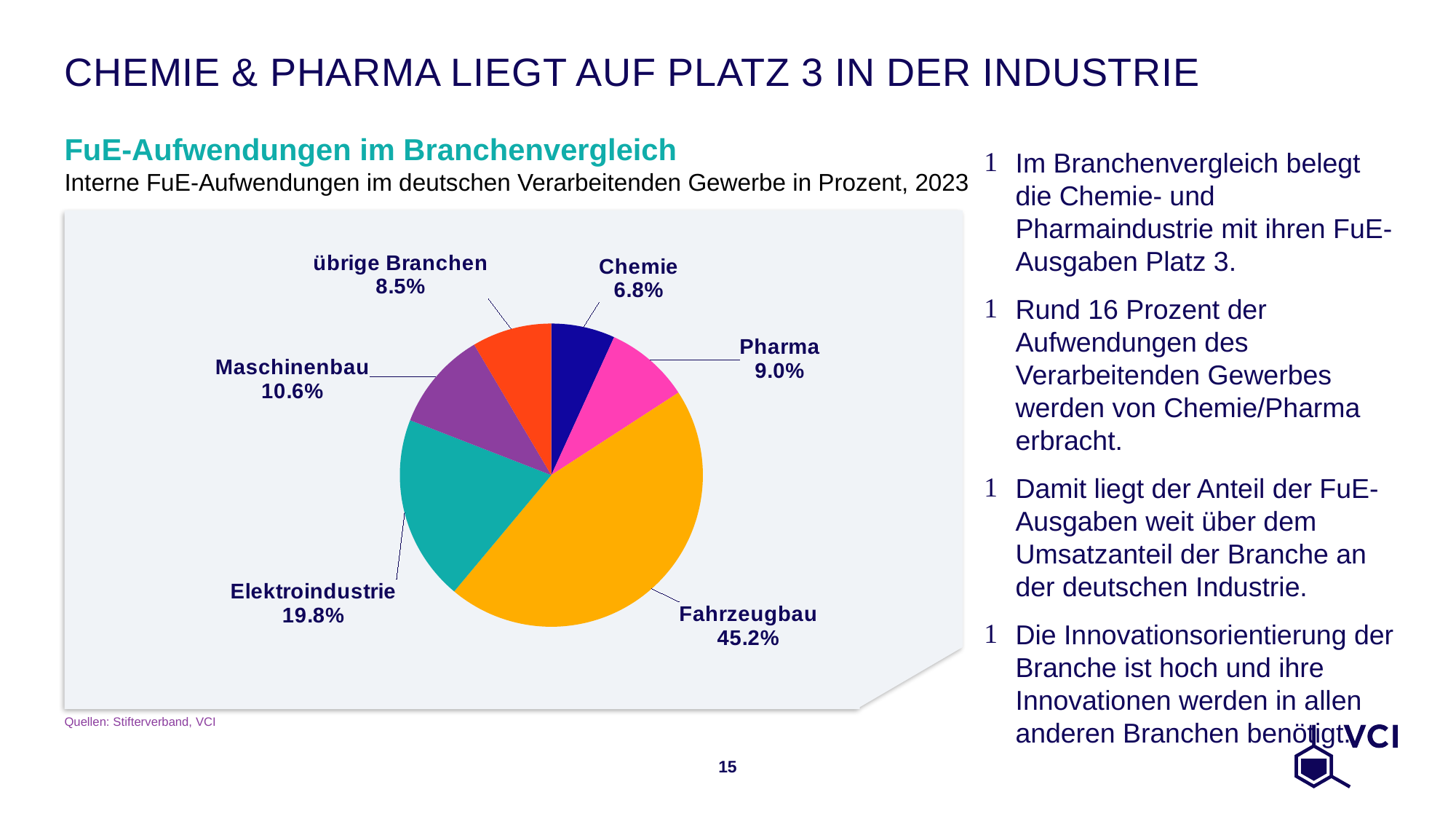

# Chemie & Pharma liegt auf Platz 3 in der Industrie
FuE-Aufwendungen im Branchenvergleich
Im Branchenvergleich belegt die Chemie- und Pharmaindustrie mit ihren FuE-Ausgaben Platz 3.
Rund 16 Prozent der Aufwendungen des Verarbeitenden Gewerbes werden von Chemie/Pharma erbracht.
Damit liegt der Anteil der FuE-Ausgaben weit über dem Umsatzanteil der Branche an der deutschen Industrie.
Die Innovationsorientierung der Branche ist hoch und ihre Innovationen werden in allen anderen Branchen benötigt.
Interne FuE-Aufwendungen im deutschen Verarbeitenden Gewerbe in Prozent, 2023

### Chart

| Category |  |
|---|---|
| Chemie | 4.886 |
| Pharma | 6.493 |
| Fahrzeugbau | 32.506 |
| Elektroindustrie | 14.238 |
| Maschinenbau | 7.611 |
| übrige Branchen | 6.108000000000004 |
Quellen: Stifterverband, VCI
15